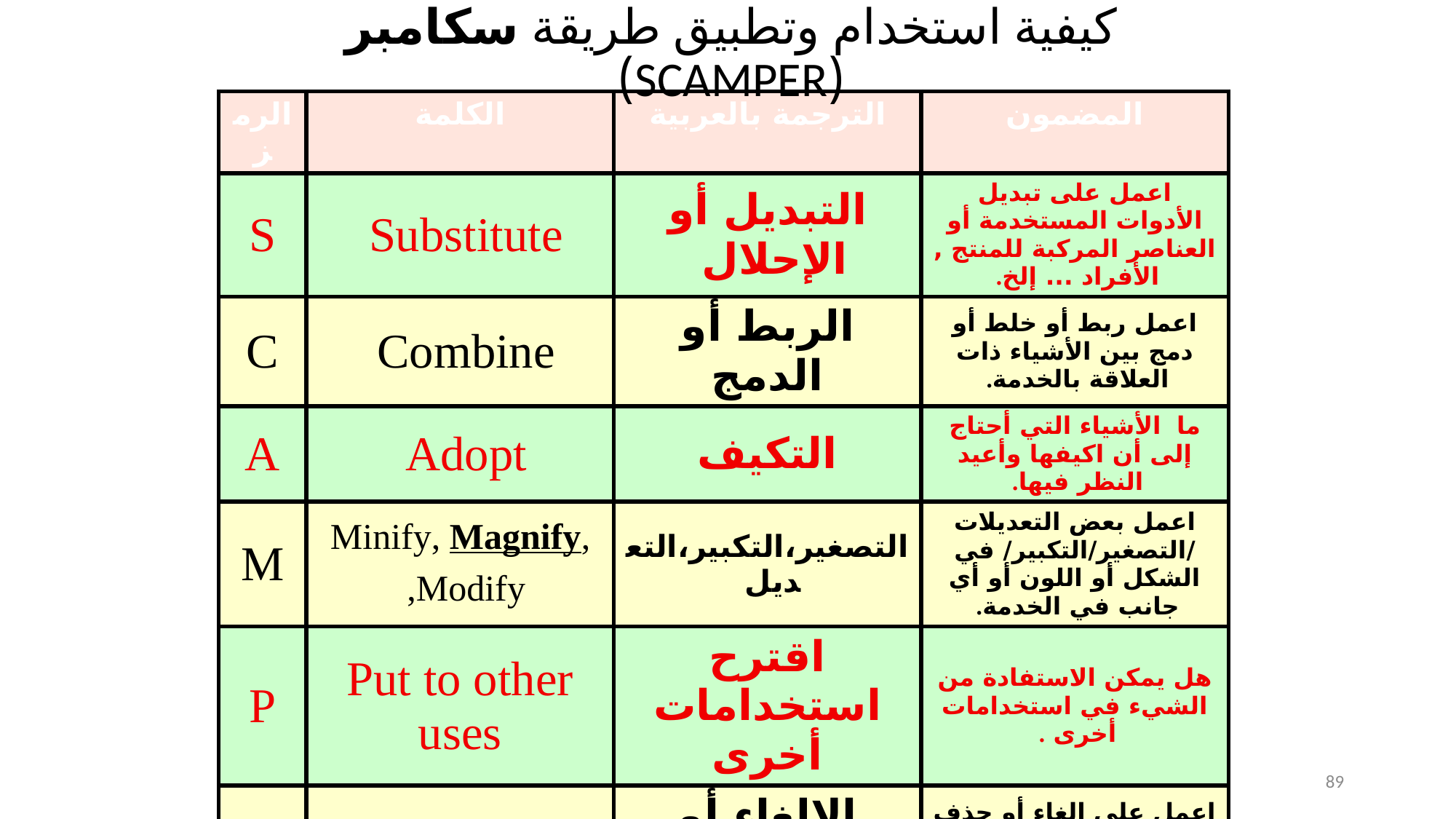

# كيفية استخدام وتطبيق طريقة سكامبر (SCAMPER)
| الرمز | الكلمة | الترجمة بالعربية | المضمون |
| --- | --- | --- | --- |
| S | Substitute | التبديل أو الإحلال | اعمل على تبديل الأدوات المستخدمة أو العناصر المركبة للمنتج , الأفراد ... إلخ. |
| C | Combine | الربط أو الدمج | اعمل ربط أو خلط أو دمج بين الأشياء ذات العلاقة بالخدمة. |
| A | Adopt | التكيف | ما الأشياء التي أحتاج إلى أن اكيفها وأعيد النظر فيها. |
| M | Minify, Magnify, Modify, | التصغير،التكبير،التعديل | اعمل بعض التعديلات /التصغير/التكبير/ في الشكل أو اللون أو أي جانب في الخدمة. |
| P | Put to other uses | اقترح استخدامات أخرى | هل يمكن الاستفادة من الشيء في استخدامات أخرى . |
| E | Eliminate | الإلغاء أو الحذف | اعمل على إلغاء أو حذف بعض العناصر غير المهمة |
| R | Reverse, Rearrange | العكس أو إعادة الترتيب | هل يمكن تنفيذ العمل بطريقة عكسية. |
89